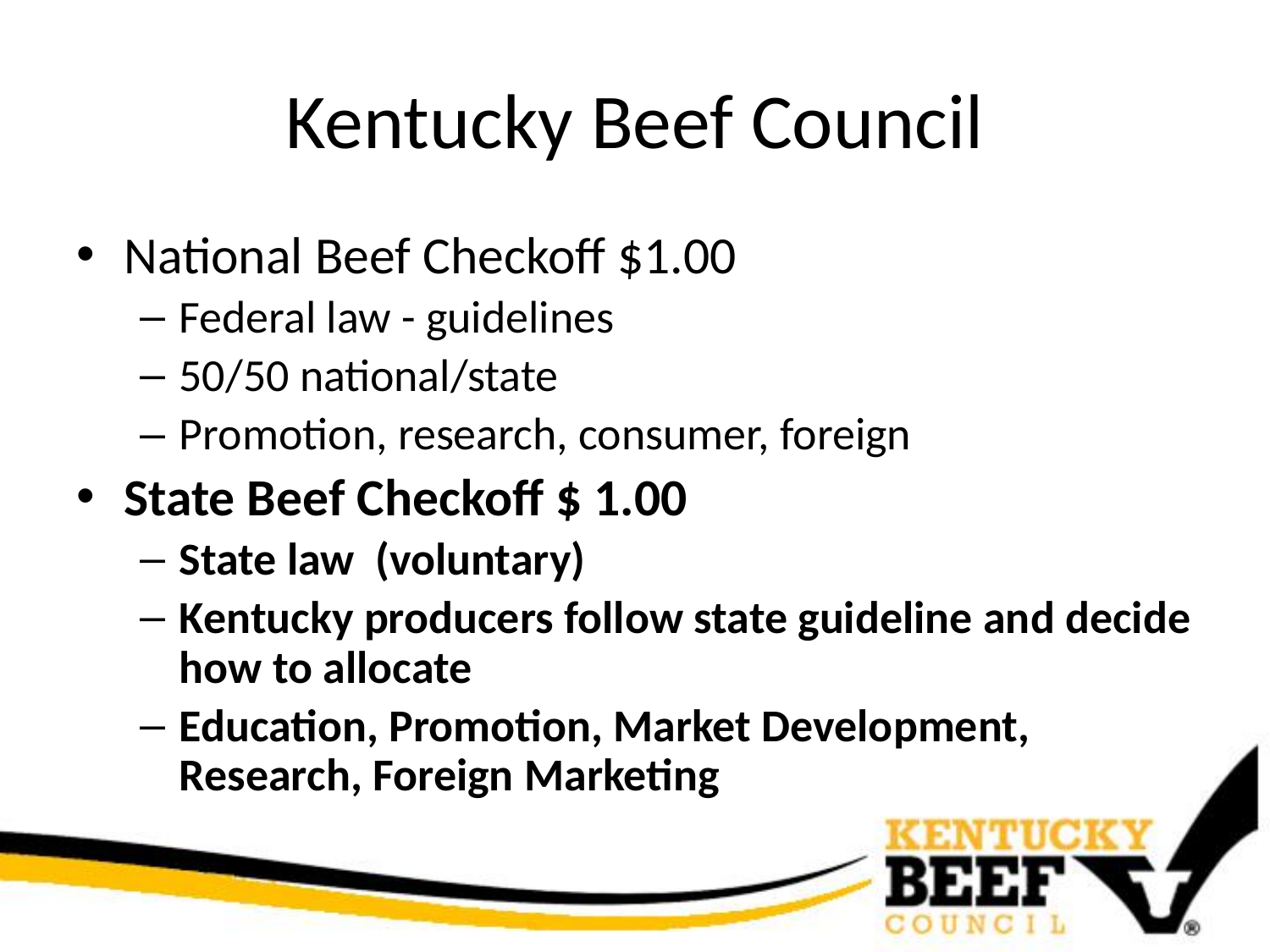

# Kentucky Beef Council
National Beef Checkoff $1.00
Federal law - guidelines
50/50 national/state
Promotion, research, consumer, foreign
State Beef Checkoff $ 1.00
State law  (voluntary)
Kentucky producers follow state guideline and decide how to allocate
Education, Promotion, Market Development, Research, Foreign Marketing